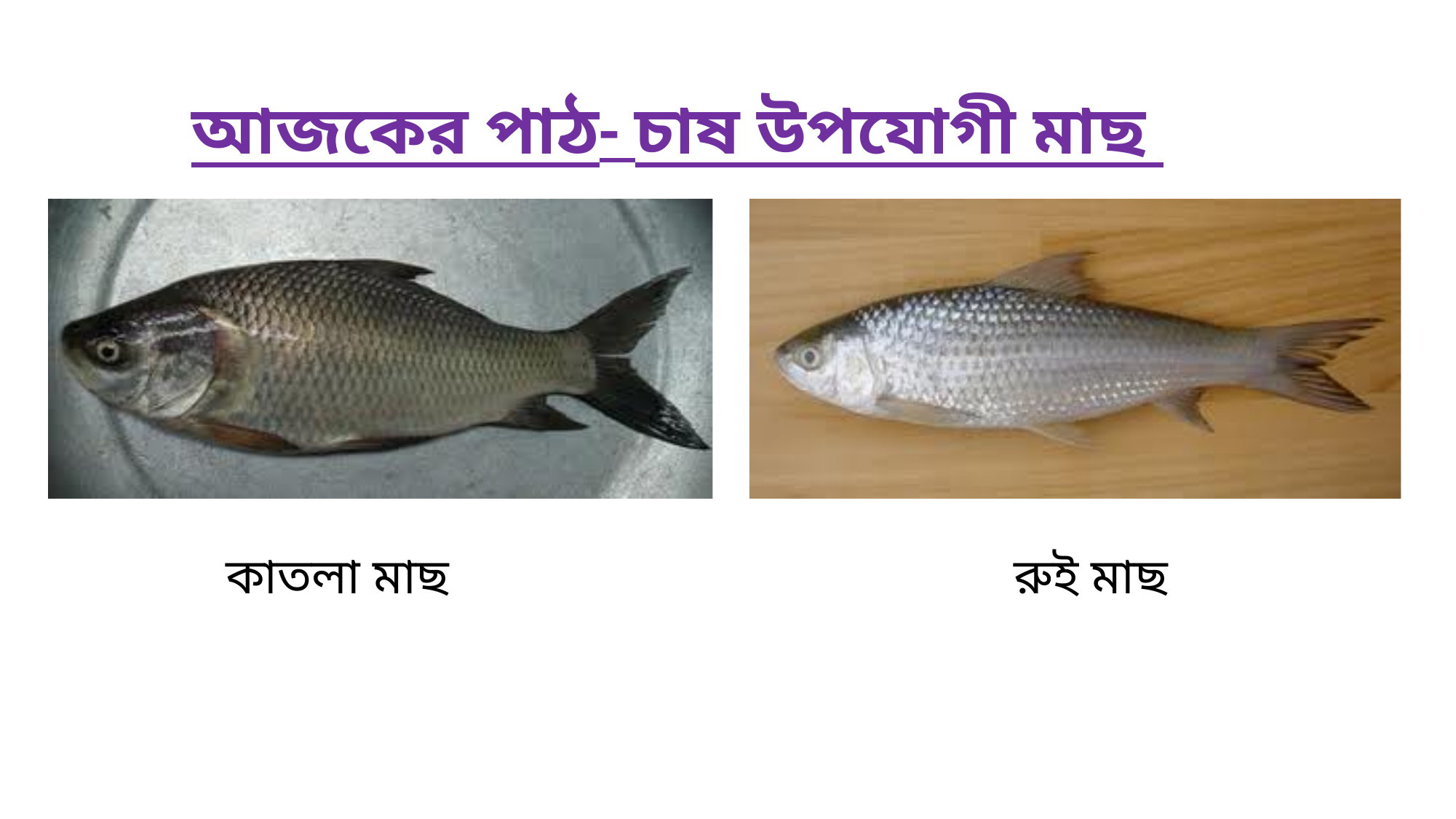

আজকের পাঠ- চাষ উপযোগী মাছ

কাতলা মাছ
রুই মাছ